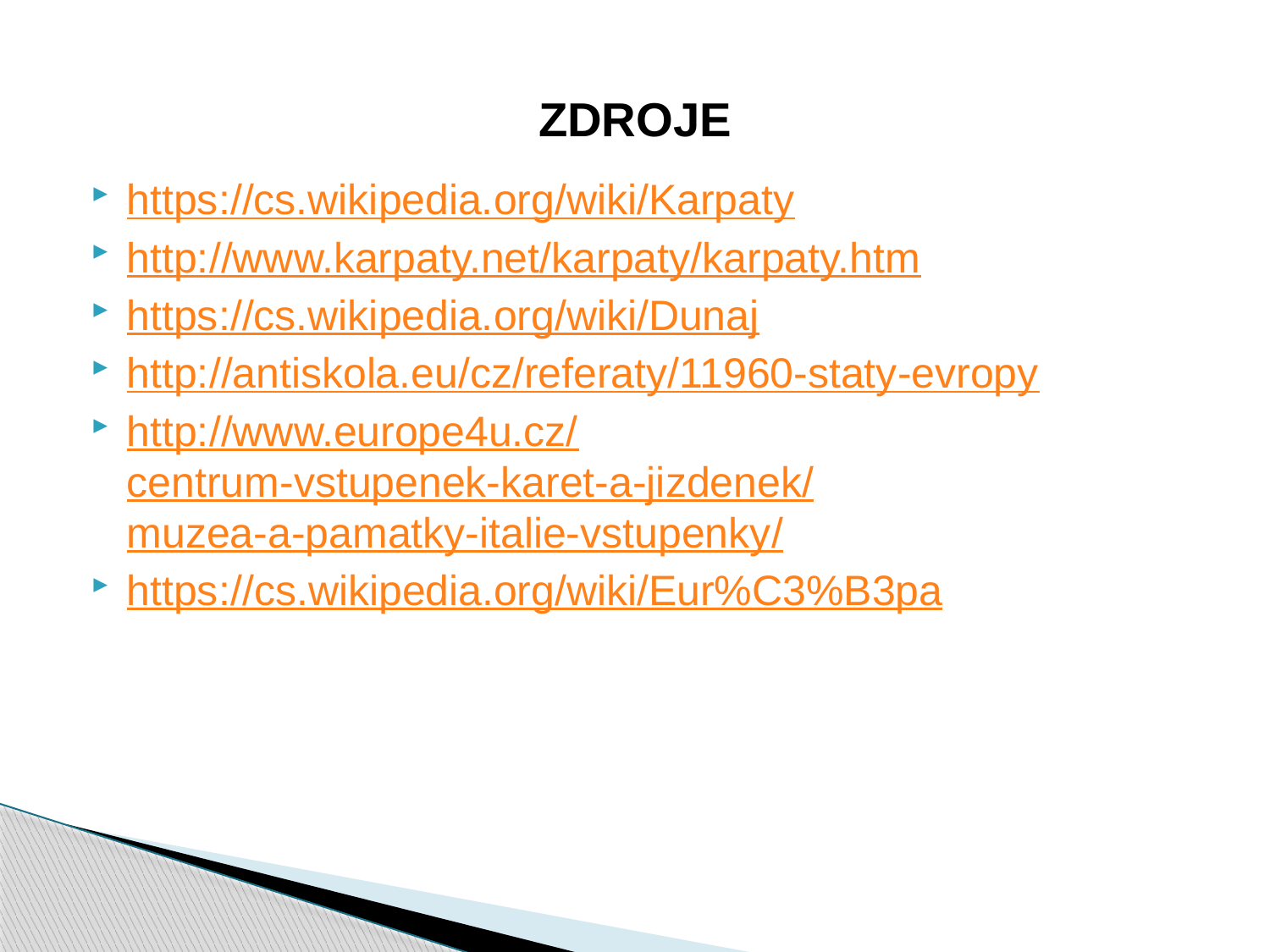

# ZDROJE
https://cs.wikipedia.org/wiki/Karpaty
http://www.karpaty.net/karpaty/karpaty.htm
https://cs.wikipedia.org/wiki/Dunaj
http://antiskola.eu/cz/referaty/11960-staty-evropy
http://www.europe4u.cz/centrum-vstupenek-karet-a-jizdenek/muzea-a-pamatky-italie-vstupenky/
https://cs.wikipedia.org/wiki/Eur%C3%B3pa